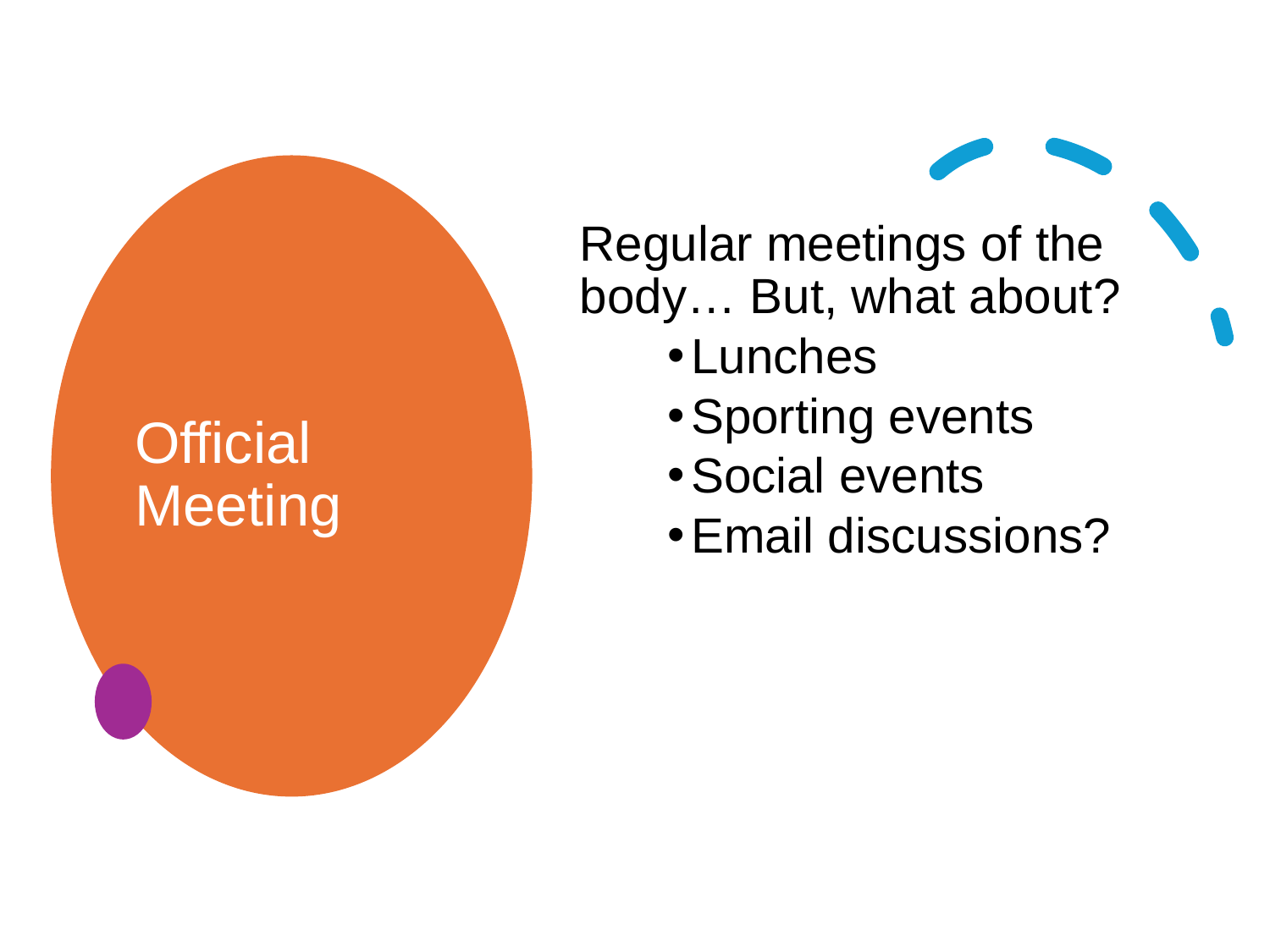

# Official Meeting
Regular meetings of the body… But, what about?
Lunches
Sporting events
Social events
Email discussions?